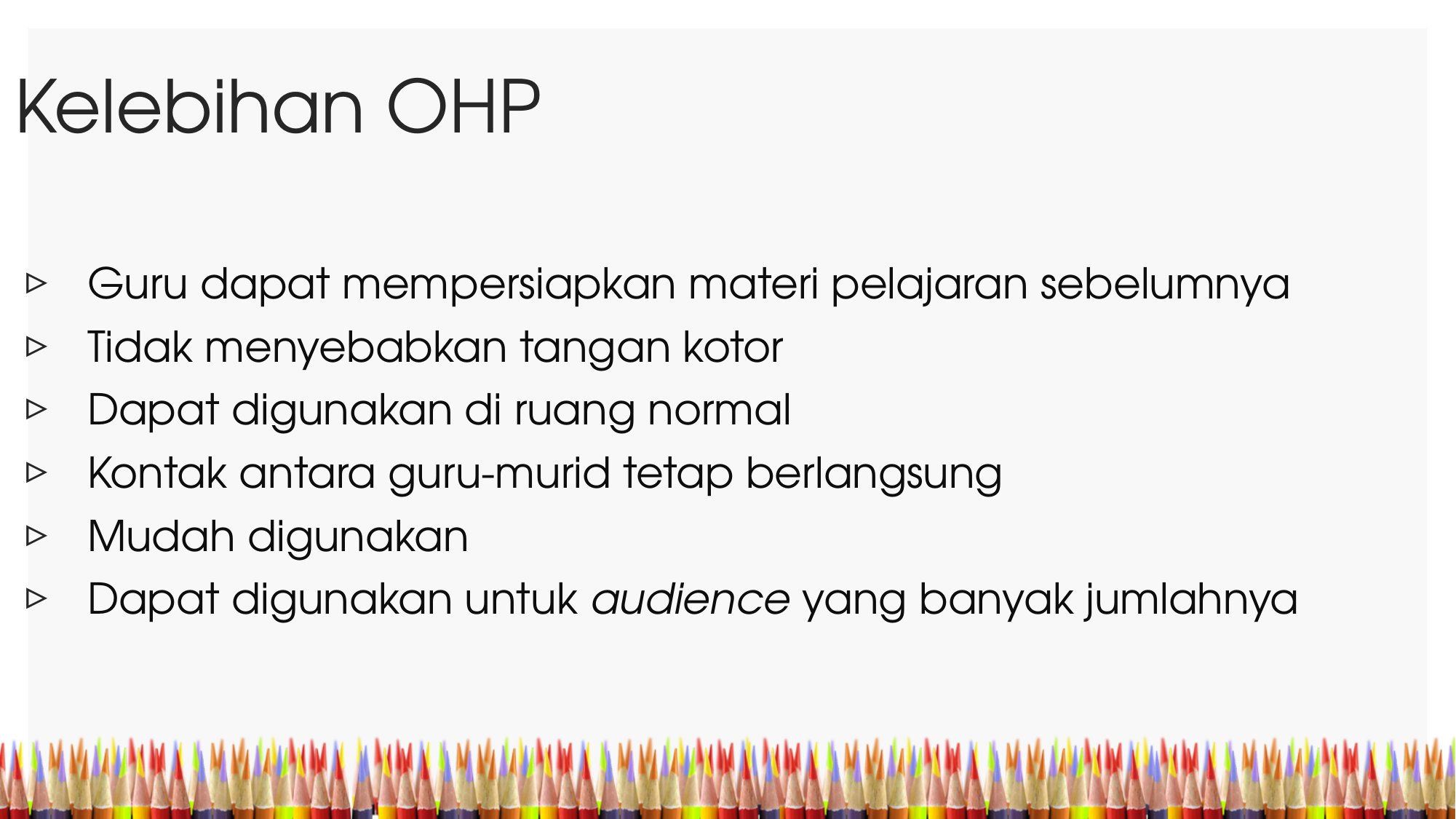

Kelebihan OHP

Guru dapat mempersiapkan materi pelajaran sebelumnya
Tidak menyebabkan tangan kotor
Dapat digunakan di ruang normal
Kontak antara guru-murid tetap berlangsung
Mudah digunakan
Dapat digunakan untuk audience yang banyak jumlahnya